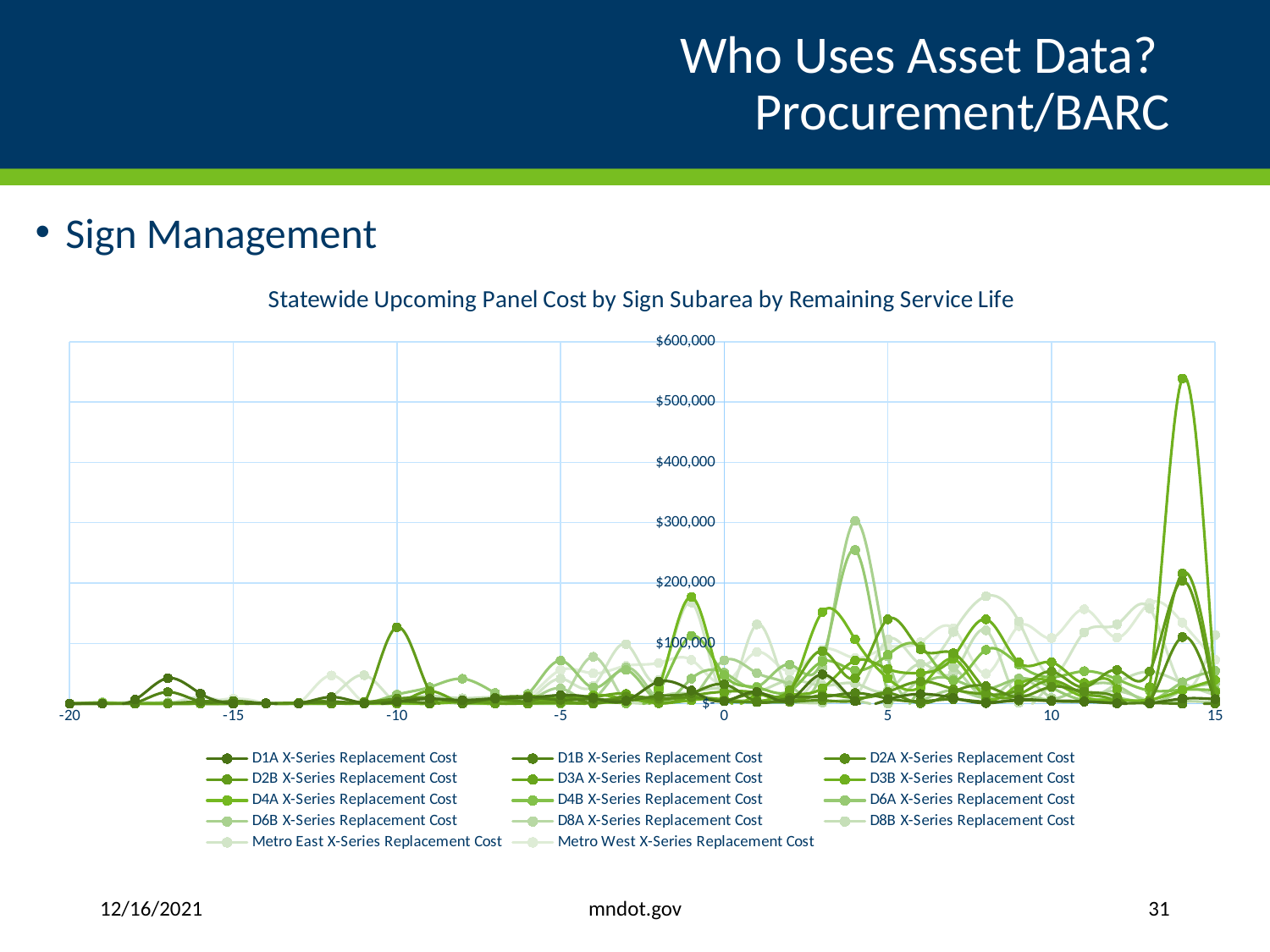

# Who Uses Asset Data? Procurement/BARC
Sign Management

### Chart: Statewide Upcoming Panel Cost by Sign Subarea by Remaining Service Life

| Category | D1A X-Series Replacement Cost | TOTAL | Extruded | Other | X-Series | D1B X-Series Replacement Cost | TOTAL | Extruded | Other | X-Series | D2A X-Series Replacement Cost | TOTAL | Extruded | Other | X-Series | D2B X-Series Replacement Cost | TOTAL | Extruded | Other | X-Series | D3A X-Series Replacement Cost | TOTAL | Extruded | Other | X-Series | D3B X-Series Replacement Cost | TOTAL | Extruded | Other | X-Series | D4A X-Series Replacement Cost | TOTAL | Extruded | Other | X-Series | D4B X-Series Replacement Cost | TOTAL | Extruded | Other | X-Series | D6A X-Series Replacement Cost | TOTAL | Extruded | Other | X-Series | D6B X-Series Replacement Cost | TOTAL | Extruded | Other | X-Series | D8A X-Series Replacement Cost | TOTAL | Extruded | Other | X-Series | D8B X-Series Replacement Cost | TOTAL | Extruded | Other | X-Series | Metro East X-Series Replacement Cost | TOTAL | Extruded | Other | X-Series | Metro West X-Series Replacement Cost |
|---|---|---|---|---|---|---|---|---|---|---|---|---|---|---|---|---|---|---|---|---|---|---|---|---|---|---|---|---|---|---|---|---|---|---|---|---|---|---|---|---|---|---|---|---|---|---|---|---|---|---|---|---|---|---|---|---|---|---|---|---|---|---|---|---|---|---|
mndot.gov
12/16/2021
31